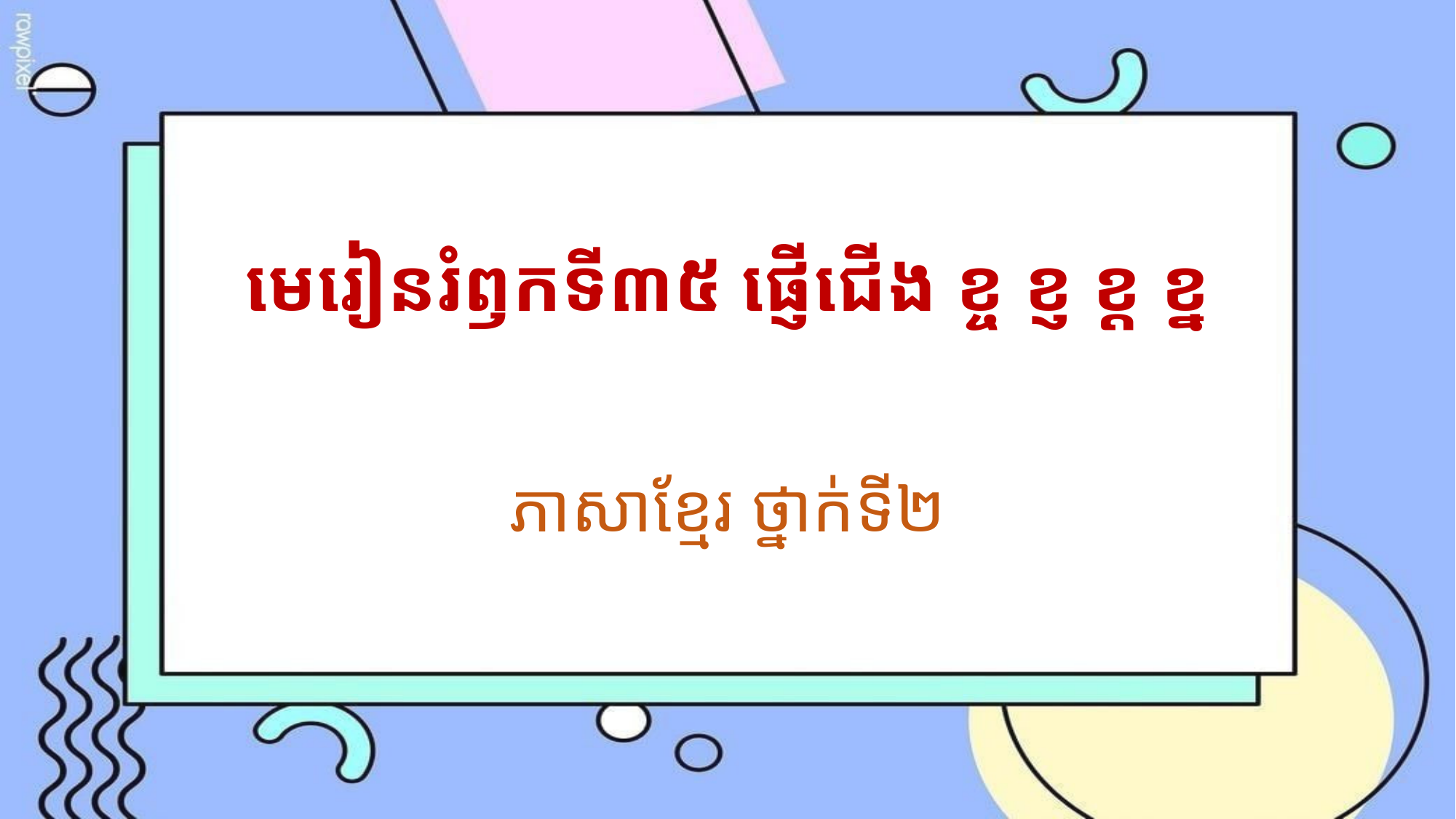

# មេរៀនរំឭកទី៣៥ ផ្ញើជើង ខ្ច ខ្ញ ខ្ត ខ្ន
ភាសាខ្មែរ ថ្នាក់ទី២